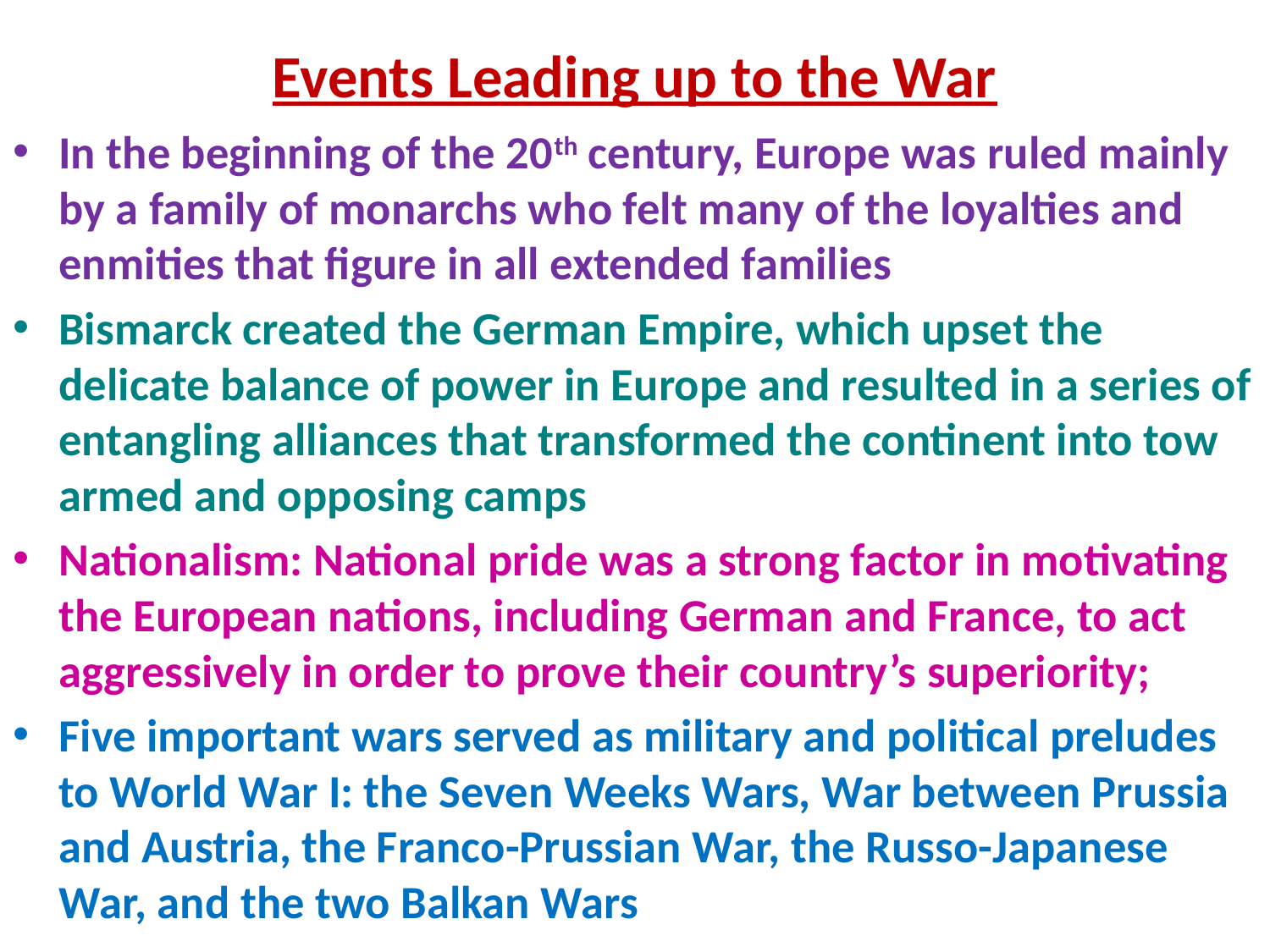

# Events Leading up to the War
In the beginning of the 20th century, Europe was ruled mainly by a family of monarchs who felt many of the loyalties and enmities that figure in all extended families
Bismarck created the German Empire, which upset the delicate balance of power in Europe and resulted in a series of entangling alliances that transformed the continent into tow armed and opposing camps
Nationalism: National pride was a strong factor in motivating the European nations, including German and France, to act aggressively in order to prove their country’s superiority;
Five important wars served as military and political preludes to World War I: the Seven Weeks Wars, War between Prussia and Austria, the Franco-Prussian War, the Russo-Japanese War, and the two Balkan Wars